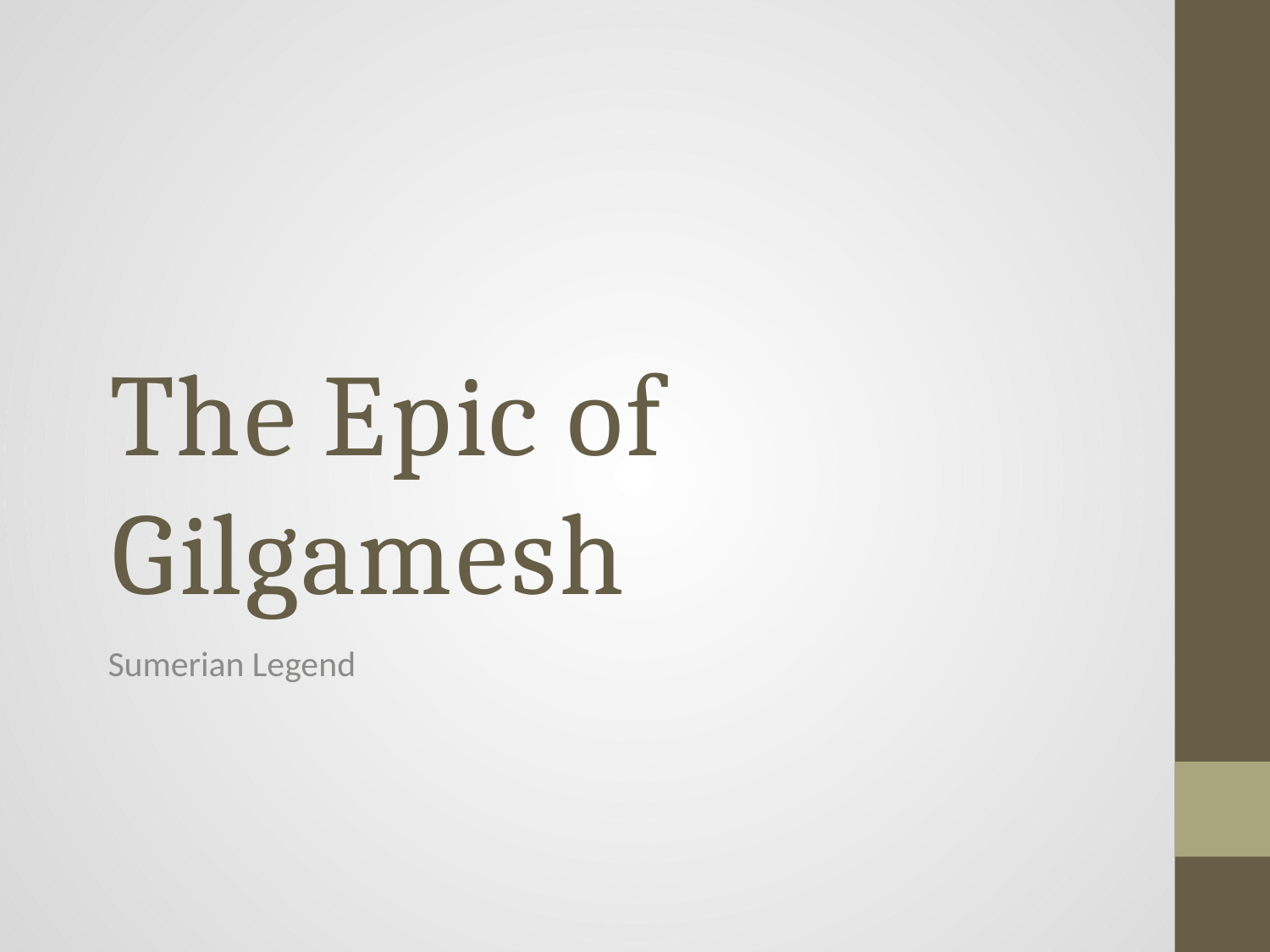

# The Epic of Gilgamesh
Sumerian Legend